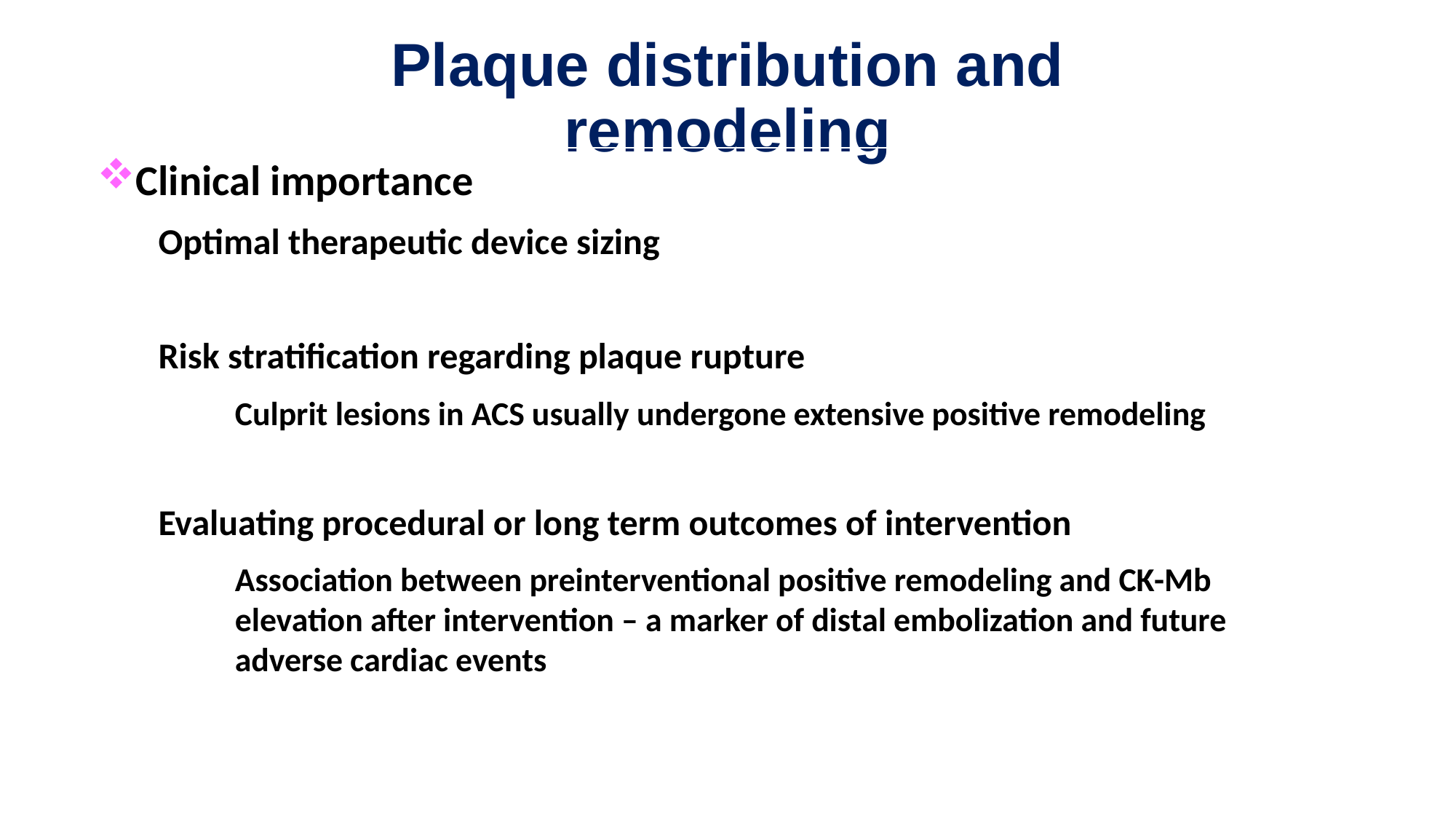

# Plaque distribution and remodeling
Clinical importance
Optimal therapeutic device sizing

Risk stratification regarding plaque rupture
Culprit lesions in ACS usually undergone extensive positive remodeling

Evaluating procedural or long term outcomes of intervention
Association between preinterventional positive remodeling and CK-Mb elevation after intervention – a marker of distal embolization and future adverse cardiac events